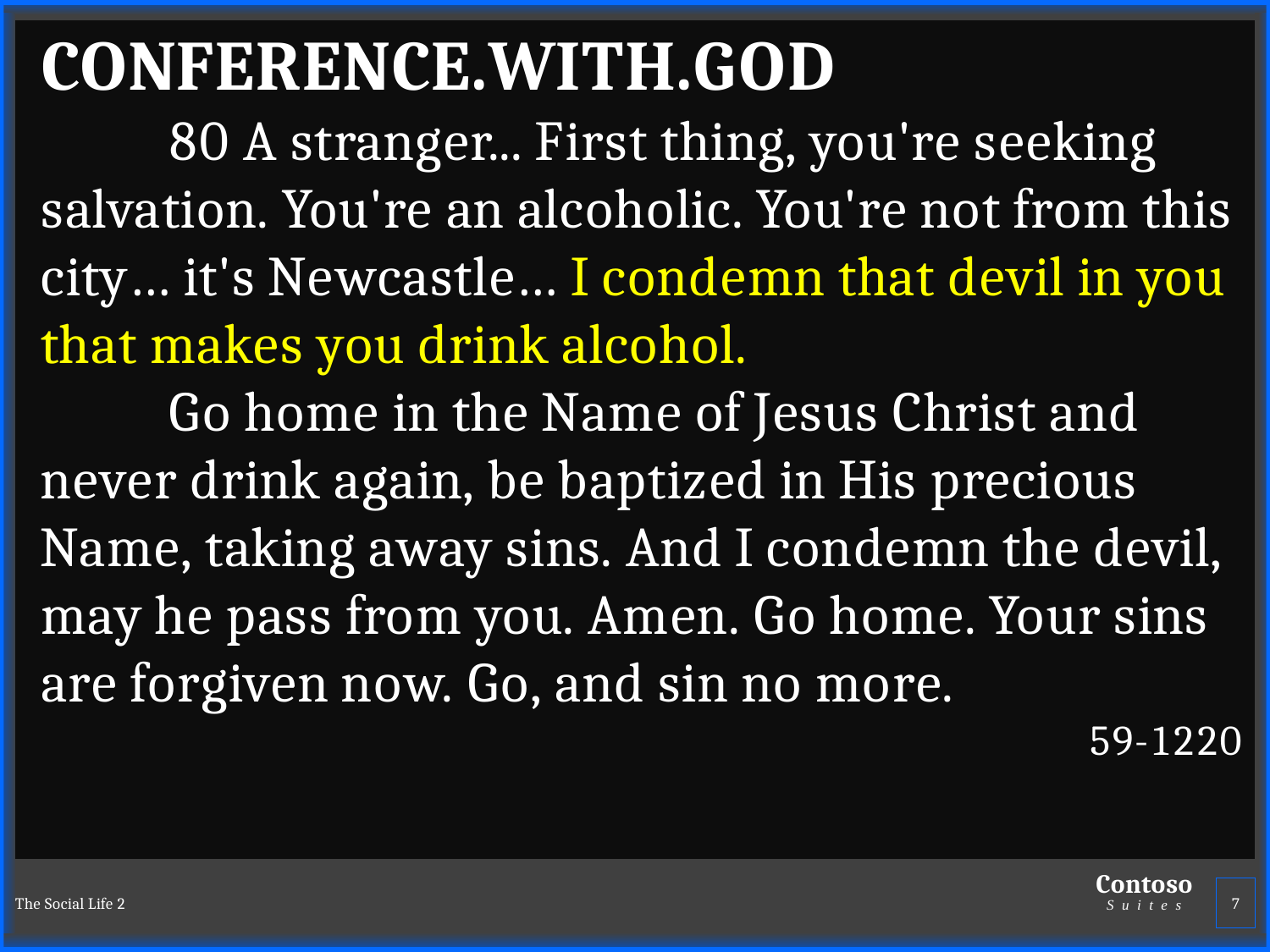

CONFERENCE.WITH.GOD
	80 A stranger... First thing, you're seeking salvation. You're an alcoholic. You're not from this city… it's Newcastle… I condemn that devil in you that makes you drink alcohol.
	Go home in the Name of Jesus Christ and never drink again, be baptized in His precious Name, taking away sins. And I condemn the devil, may he pass from you. Amen. Go home. Your sins are forgiven now. Go, and sin no more.
59-1220
The Social Life 2
7